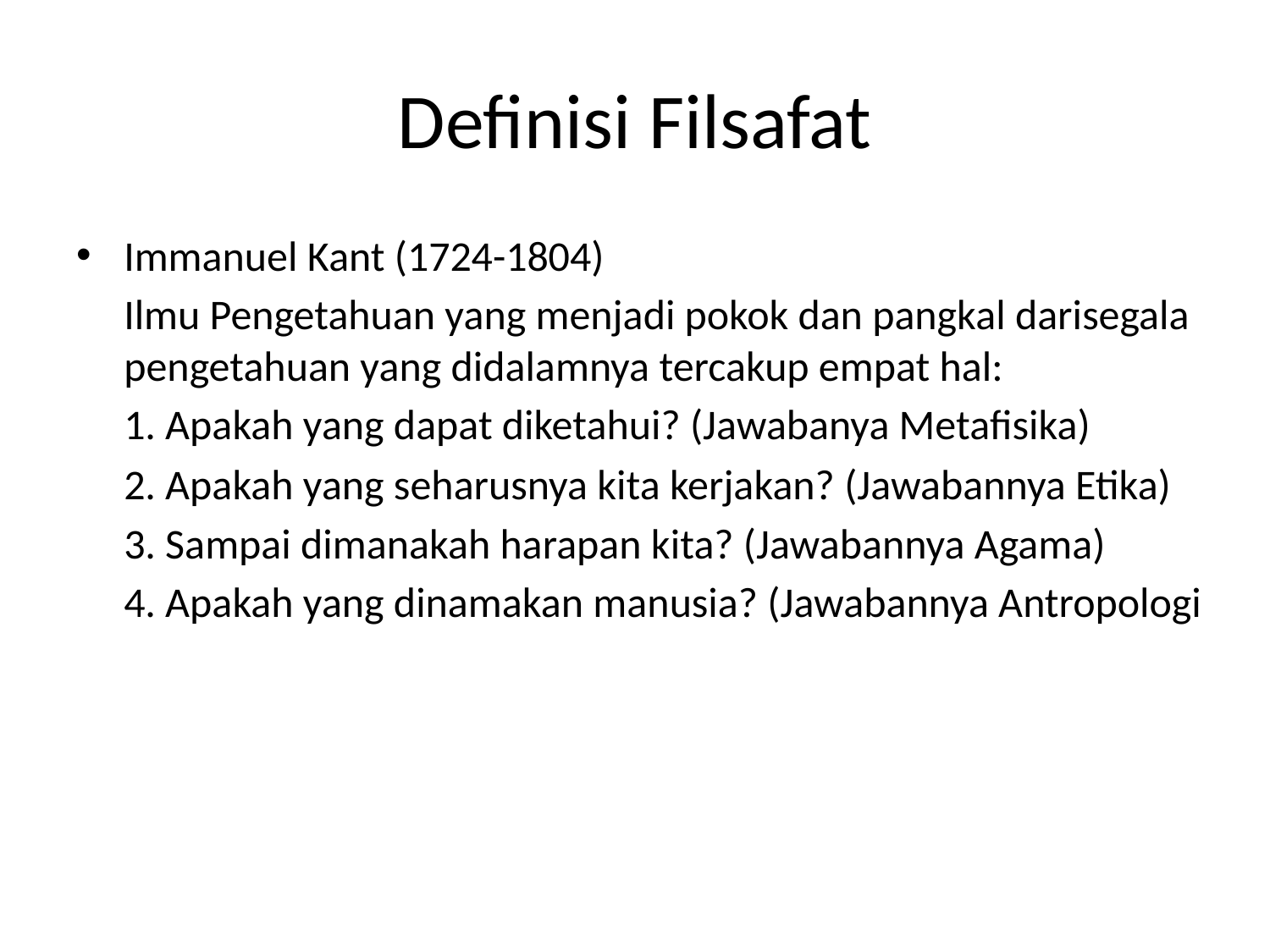

# Definisi Filsafat
Immanuel Kant (1724-1804)
	Ilmu Pengetahuan yang menjadi pokok dan pangkal darisegala pengetahuan yang didalamnya tercakup empat hal:
	1. Apakah yang dapat diketahui? (Jawabanya Metafisika)
	2. Apakah yang seharusnya kita kerjakan? (Jawabannya Etika)
	3. Sampai dimanakah harapan kita? (Jawabannya Agama)
	4. Apakah yang dinamakan manusia? (Jawabannya Antropologi